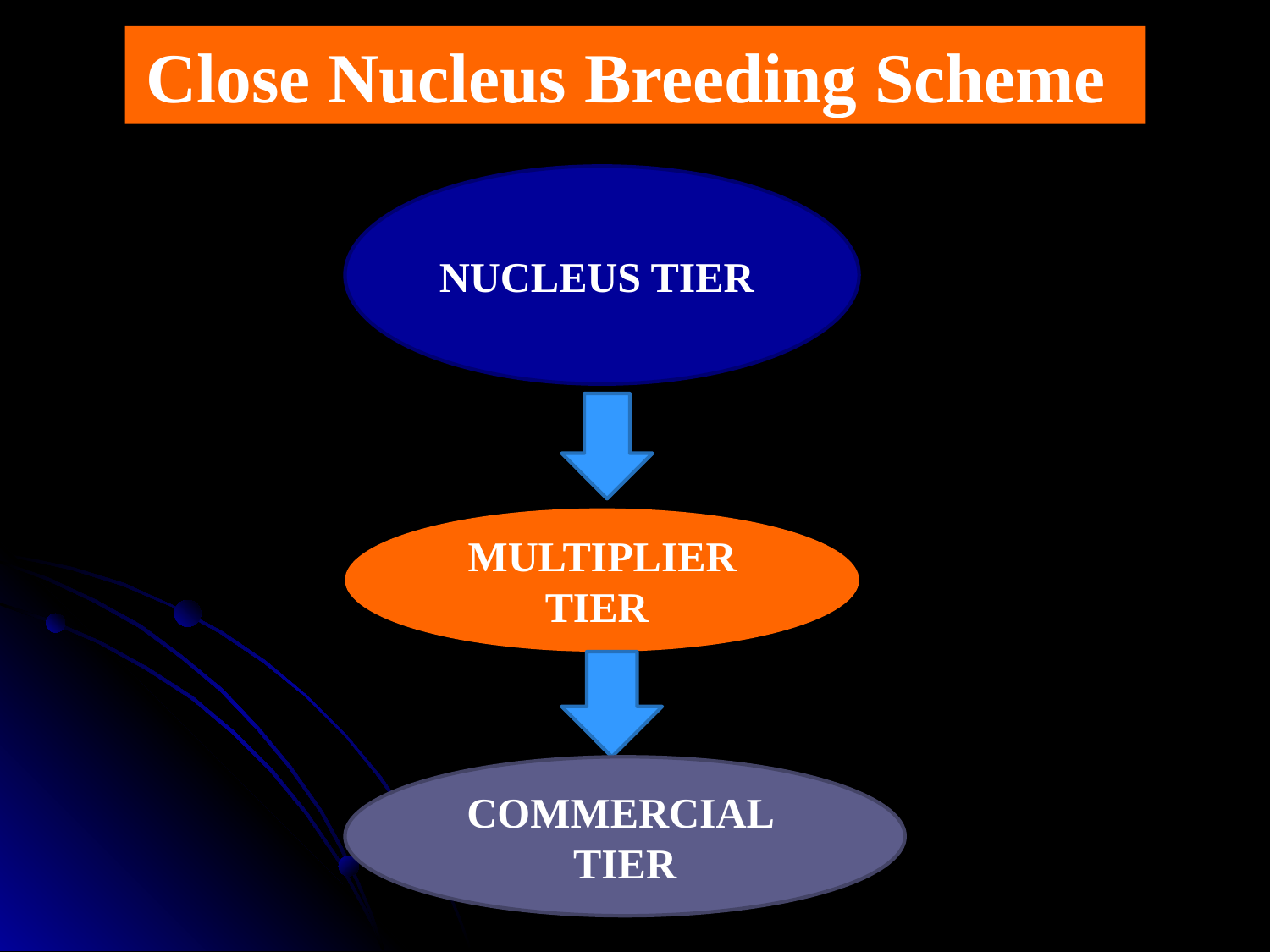

Close Nucleus Breeding Scheme
NUCLEUS TIER

MULTIPLIER TIER

COMMERCIAL  TIER